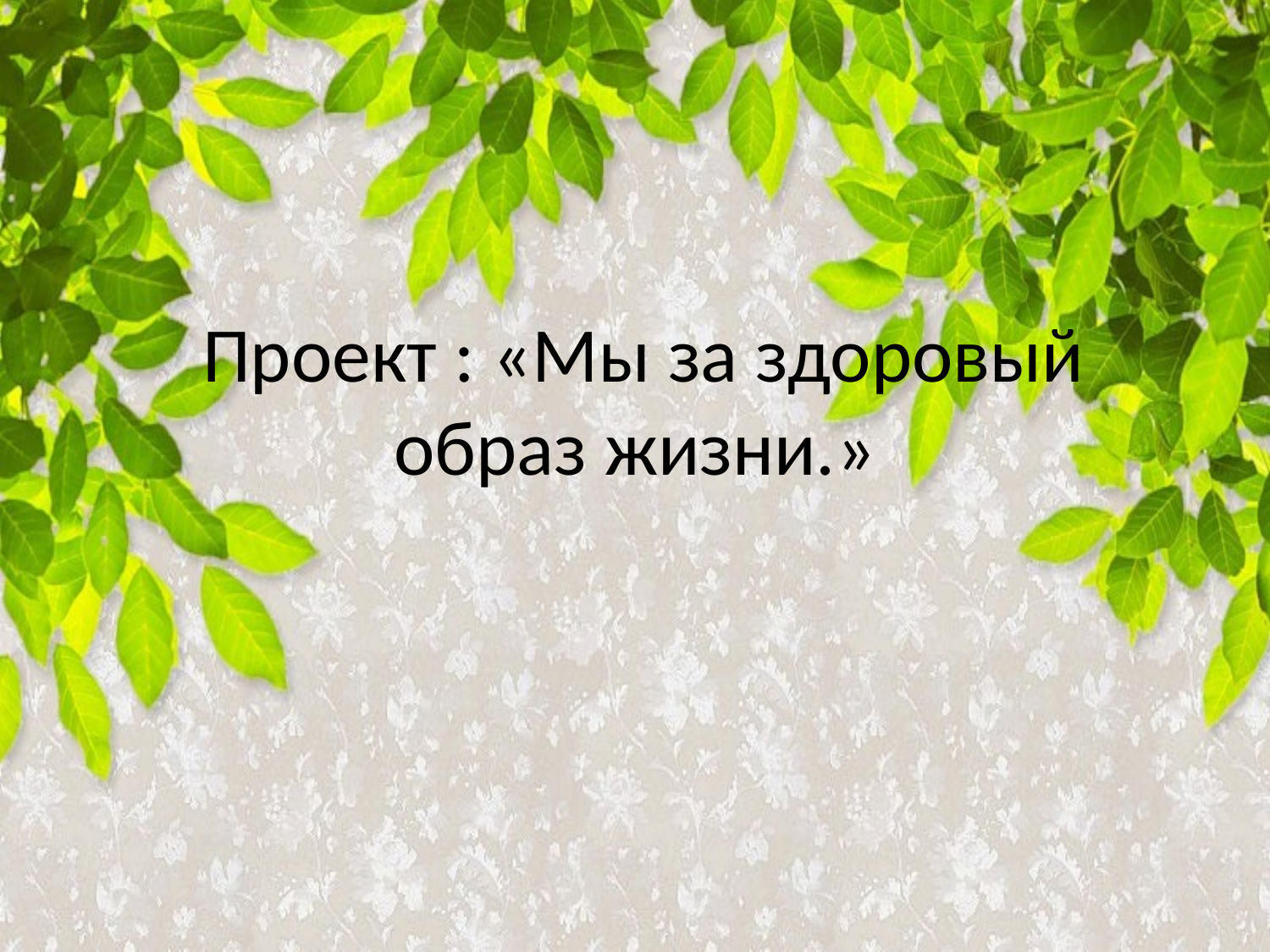

# Проект : «Мы за здоровый образ жизни.»